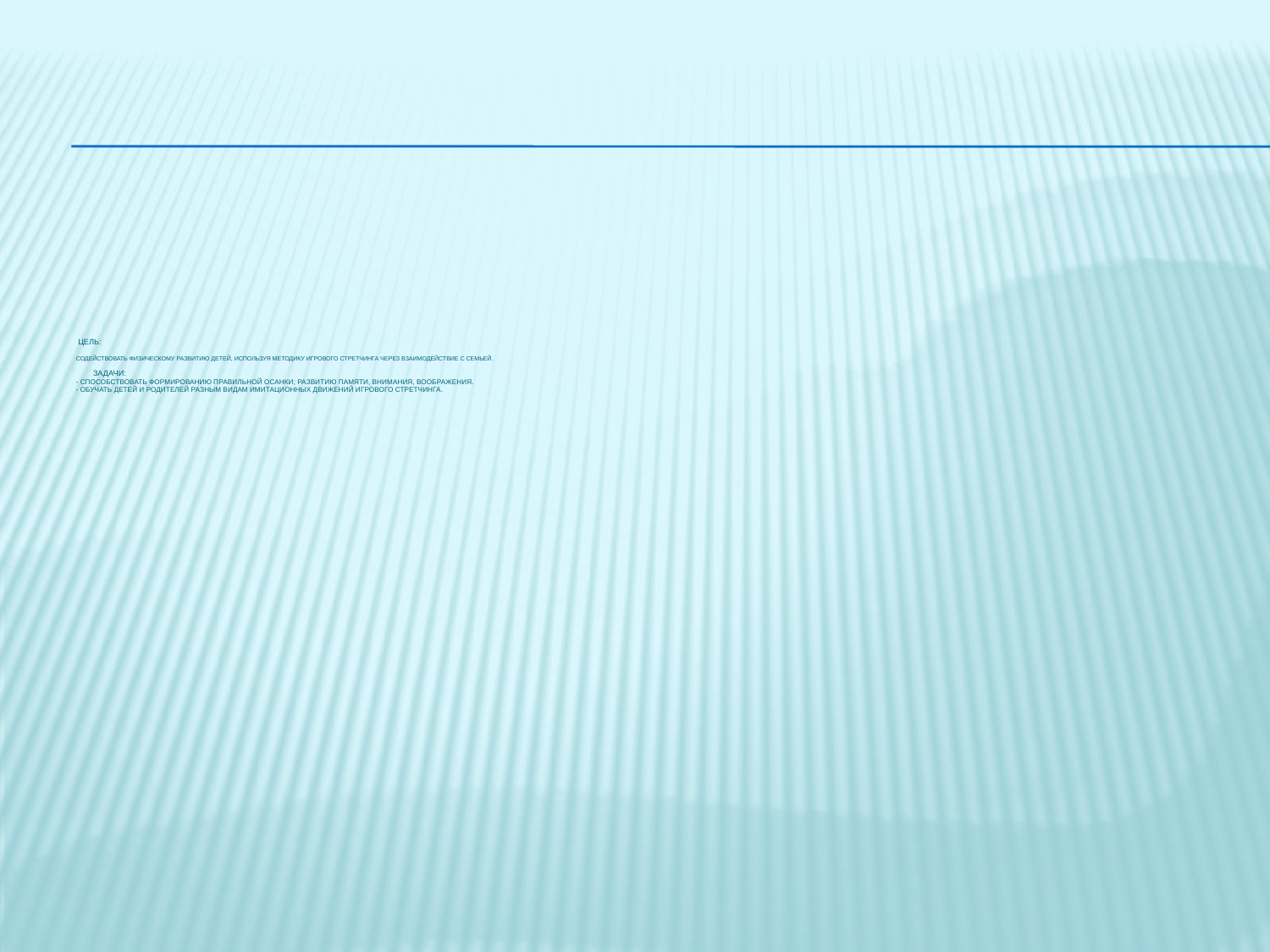

# Цель: содействовать физическому развитию детей, используя методику игрового стретчинга через взаимодействие с семьей. Задачи: - способствовать формированию правильной осанки; развитию памяти, внимания, воображения. - обучать детей и родителей разным видам имитационных движений игрового стретчинга.